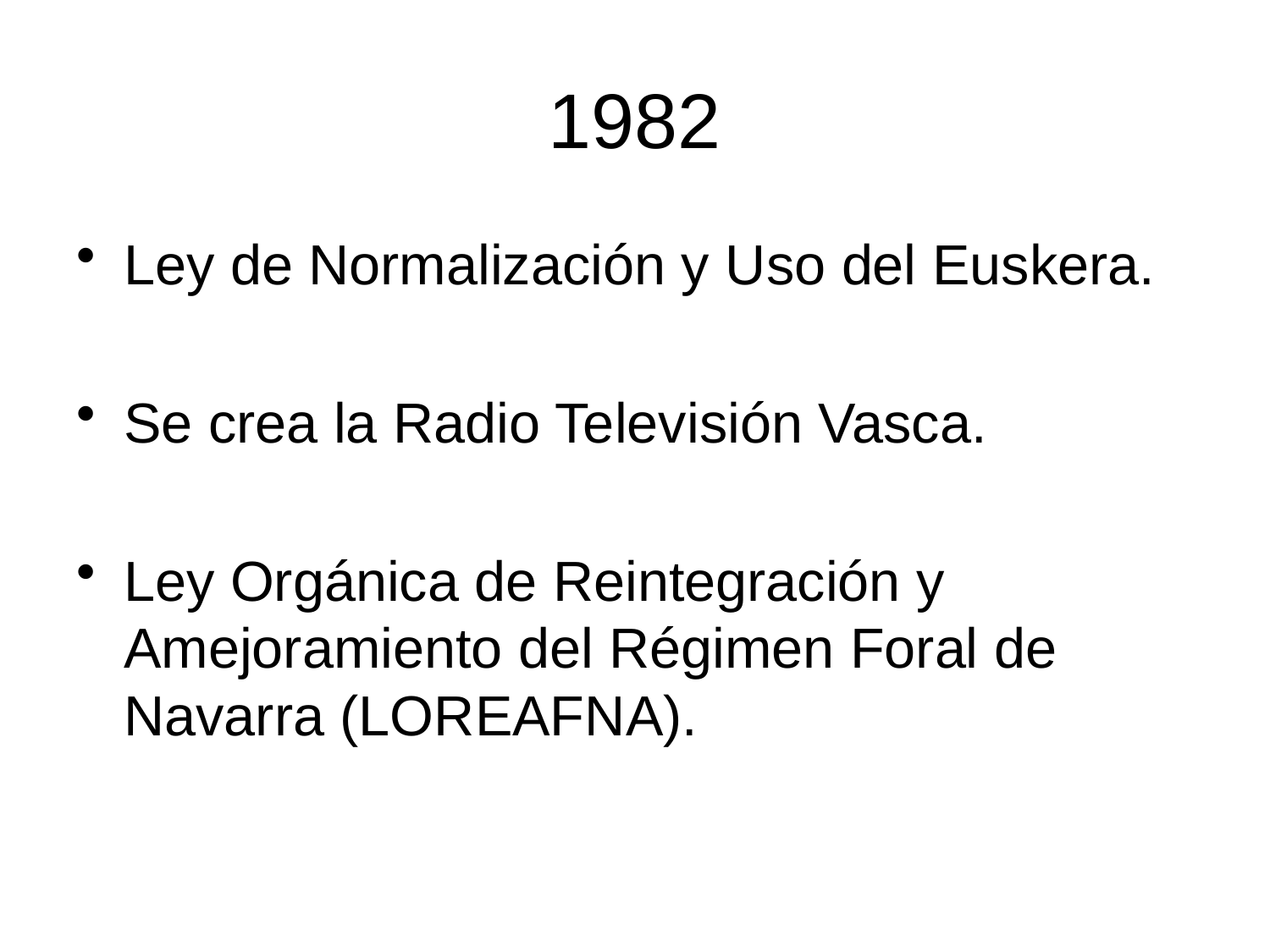

1982
Ley de Normalización y Uso del Euskera.

Se crea la Radio Televisión Vasca.

Ley Orgánica de Reintegración y Amejoramiento del Régimen Foral de Navarra (LOREAFNA).